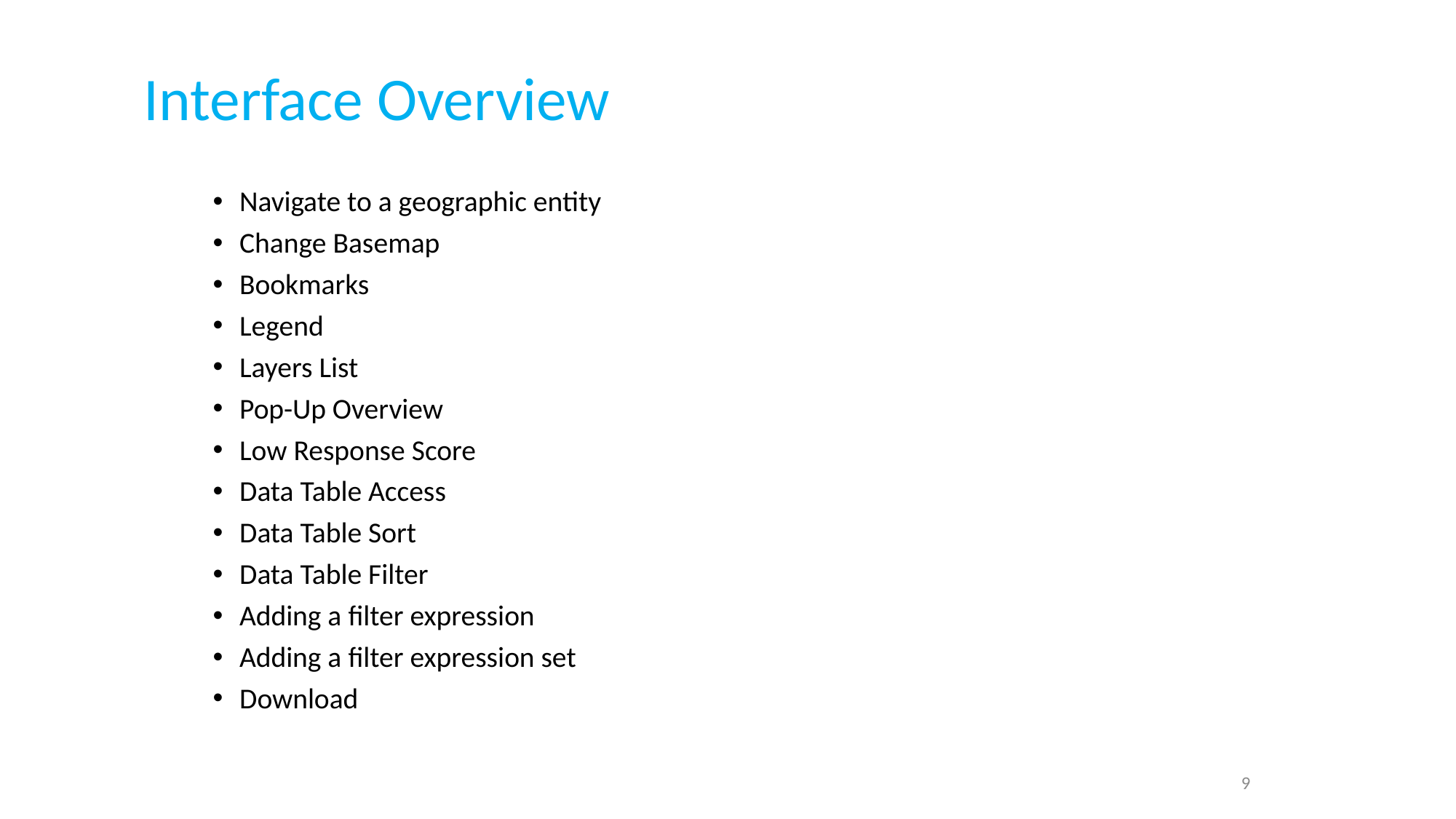

# Interface Overview
Navigate to a geographic entity
Change Basemap
Bookmarks
Legend
Layers List
Pop-Up Overview
Low Response Score
Data Table Access
Data Table Sort
Data Table Filter
Adding a filter expression
Adding a filter expression set
Download

9